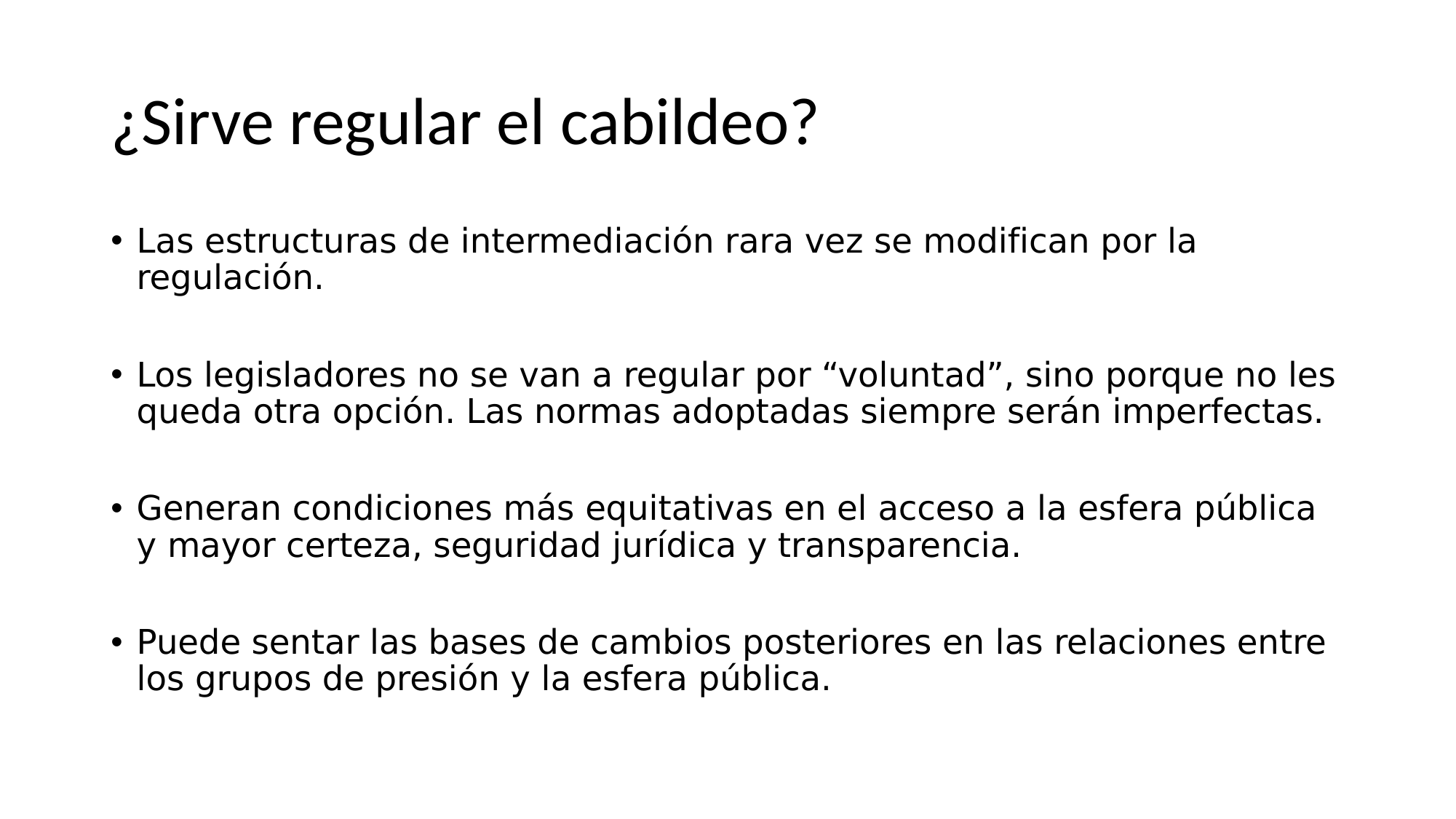

# ¿Sirve regular el cabildeo?
Las estructuras de intermediación rara vez se modifican por la regulación.

Los legisladores no se van a regular por “voluntad”, sino porque no les queda otra opción. Las normas adoptadas siempre serán imperfectas.

Generan condiciones más equitativas en el acceso a la esfera pública y mayor certeza, seguridad jurídica y transparencia.

Puede sentar las bases de cambios posteriores en las relaciones entre los grupos de presión y la esfera pública.